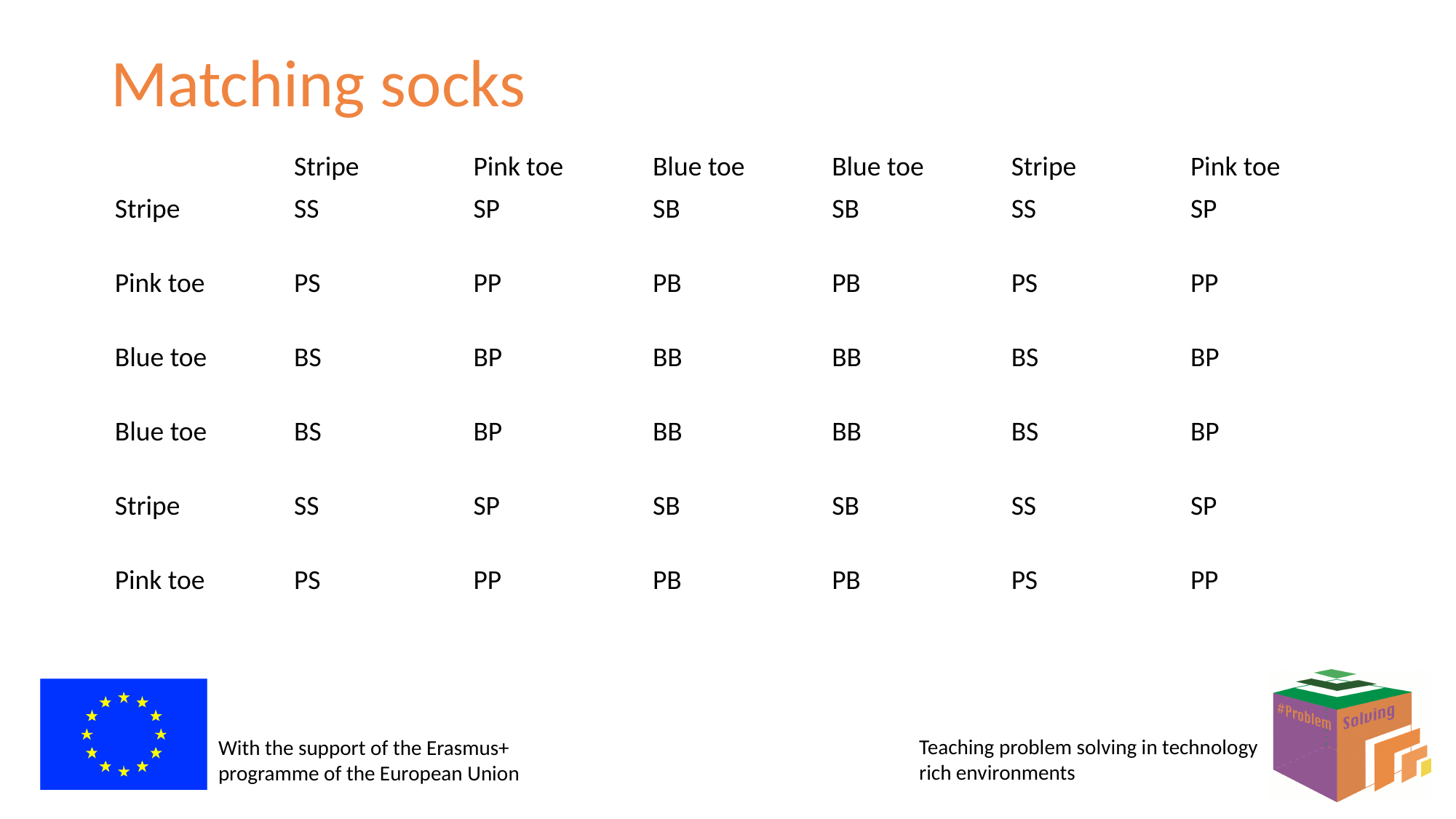

# Matching socks
|  | Stripe | Pink toe | Blue toe | Blue toe | Stripe | Pink toe |
| --- | --- | --- | --- | --- | --- | --- |
| Stripe | SS | SP | SB | SB | SS | SP |
| Pink toe | PS | PP | PB | PB | PS | PP |
| Blue toe | BS | BP | BB | BB | BS | BP |
| Blue toe | BS | BP | BB | BB | BS | BP |
| Stripe | SS | SP | SB | SB | SS | SP |
| Pink toe | PS | PP | PB | PB | PS | PP |